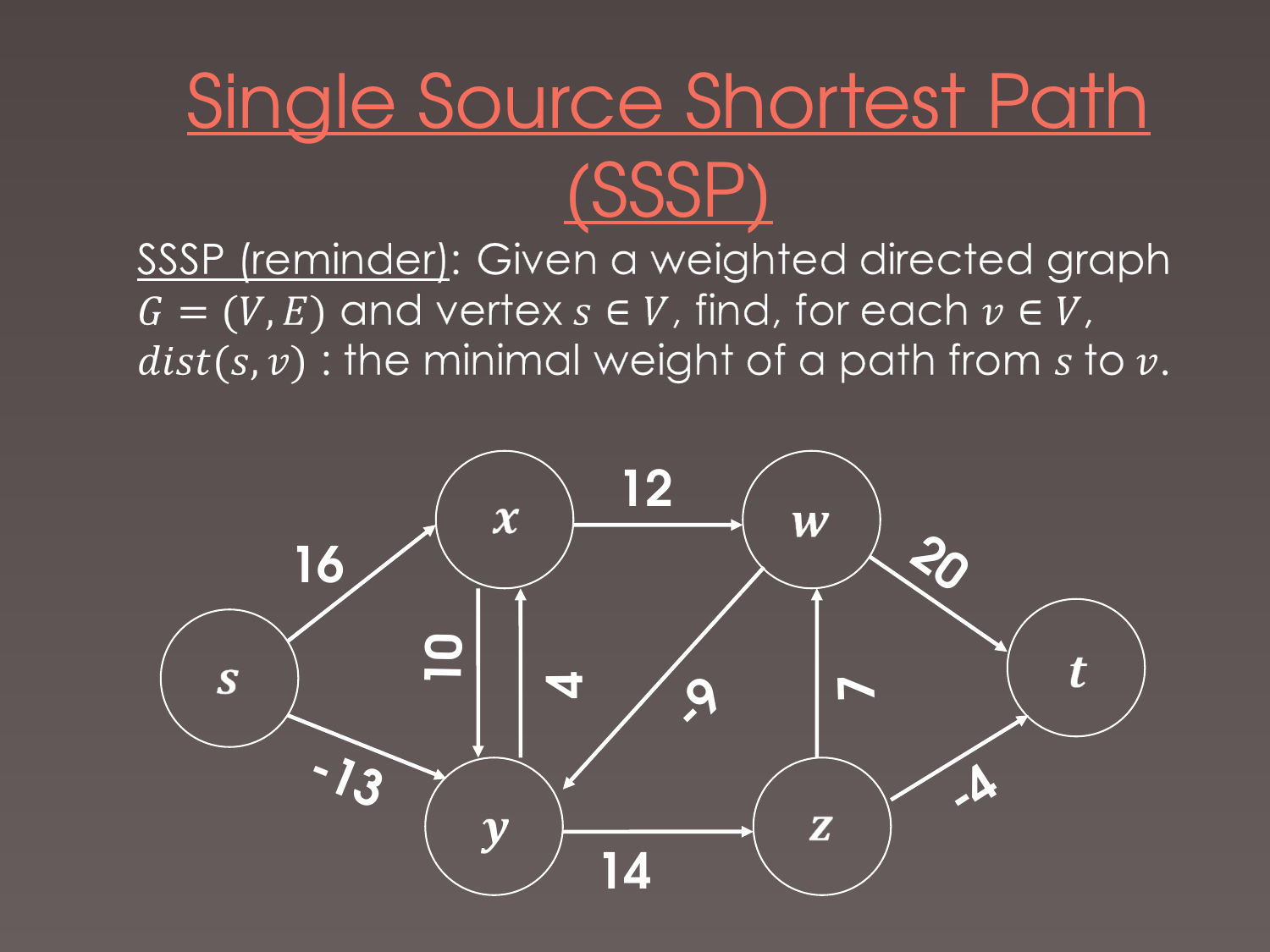

# Single Source Shortest Path (SSSP)

12

16
20

10
4

7

-9

-13
-4

14